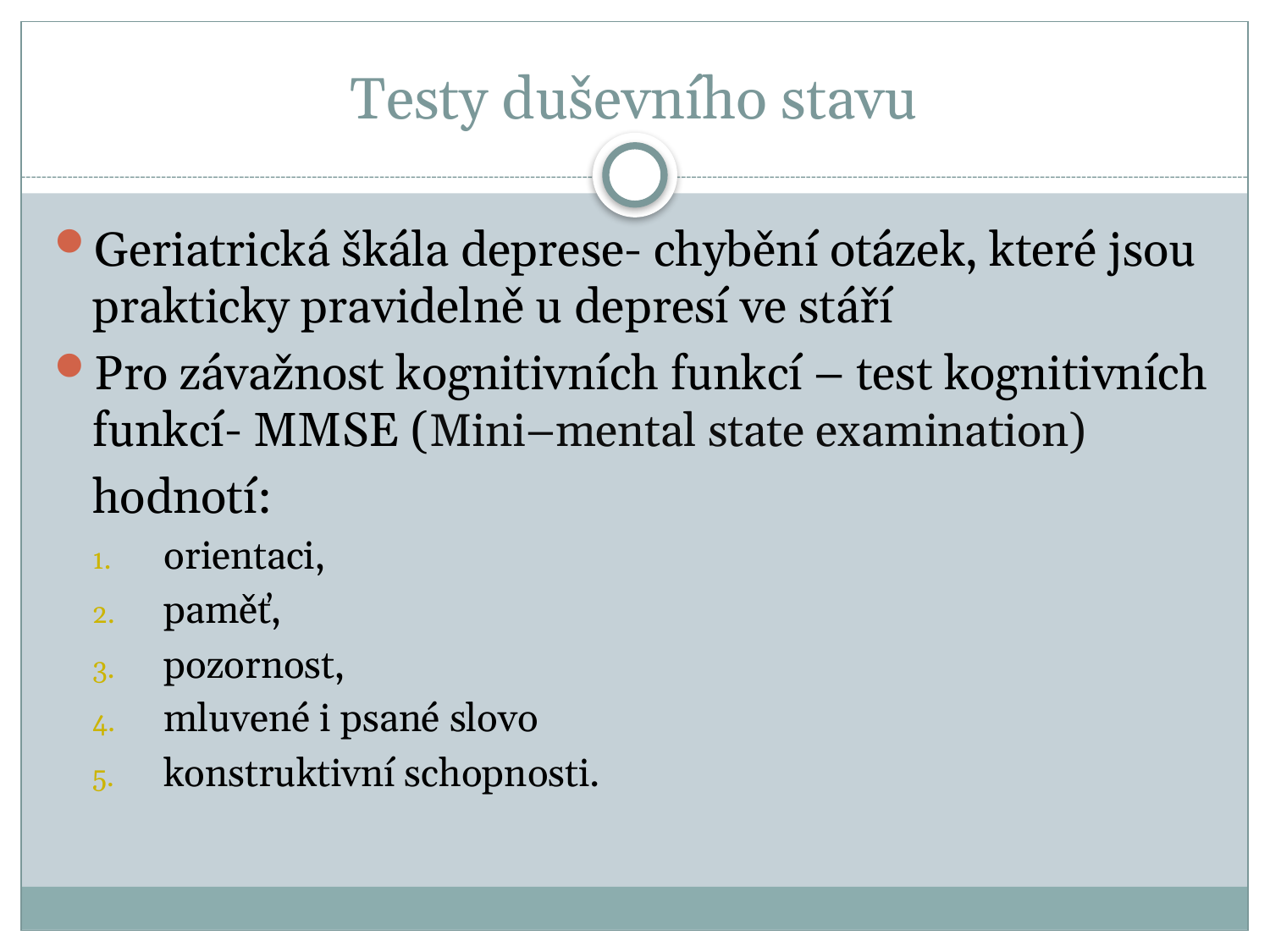

# Testy duševního stavu
Geriatrická škála deprese- chybění otázek, které jsou prakticky pravidelně u depresí ve stáří
Pro závažnost kognitivních funkcí – test kognitivních funkcí- MMSE (Mini–mental state examination)
	hodnotí:
orientaci,
paměť,
pozornost,
mluvené i psané slovo
konstruktivní schopnosti.